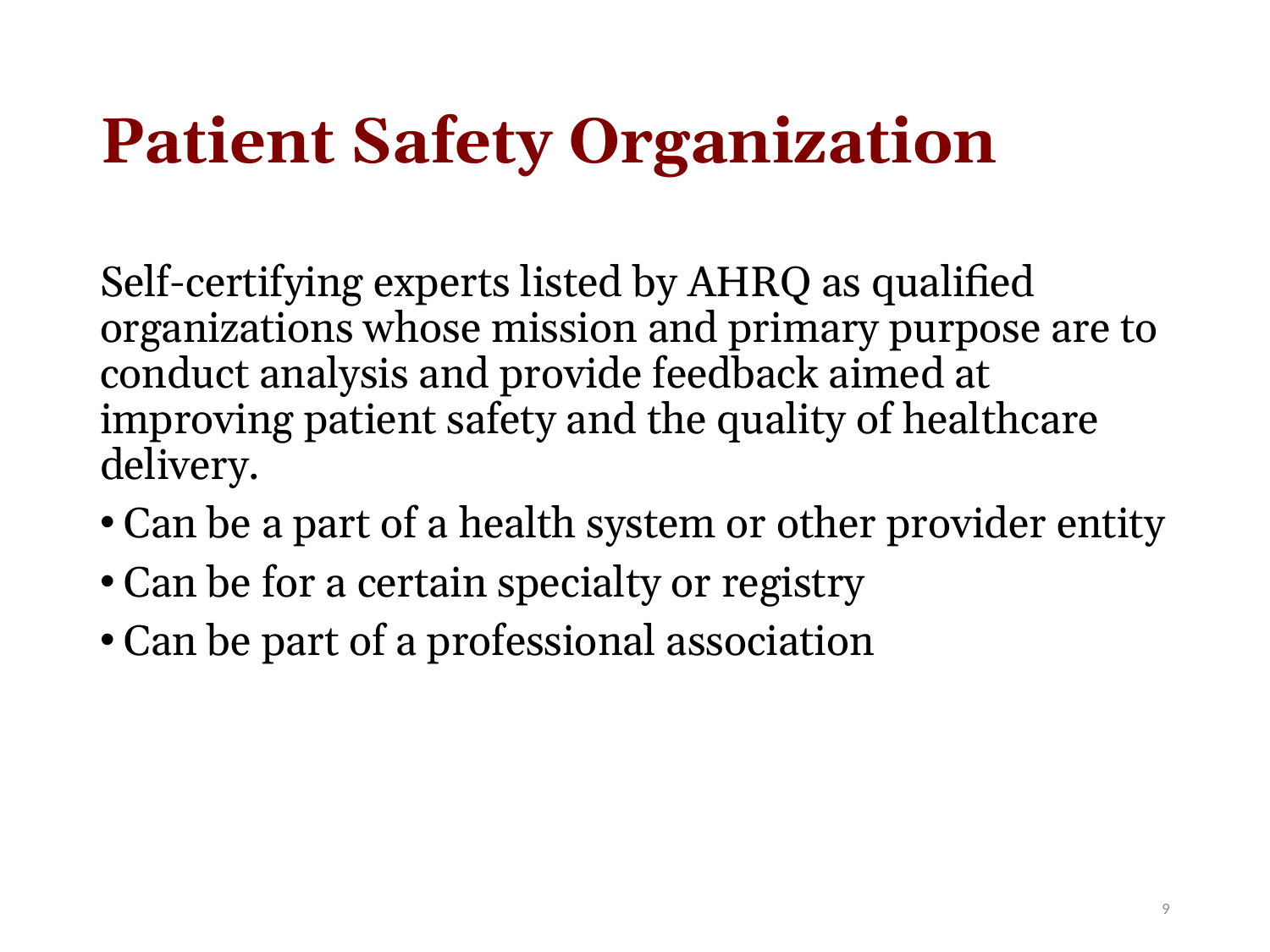

# Patient Safety Organization
Self-certifying experts listed by AHRQ as qualified organizations whose mission and primary purpose are to conduct analysis and provide feedback aimed at improving patient safety and the quality of healthcare delivery.
Can be a part of a health system or other provider entity
Can be for a certain specialty or registry
Can be part of a professional association
9